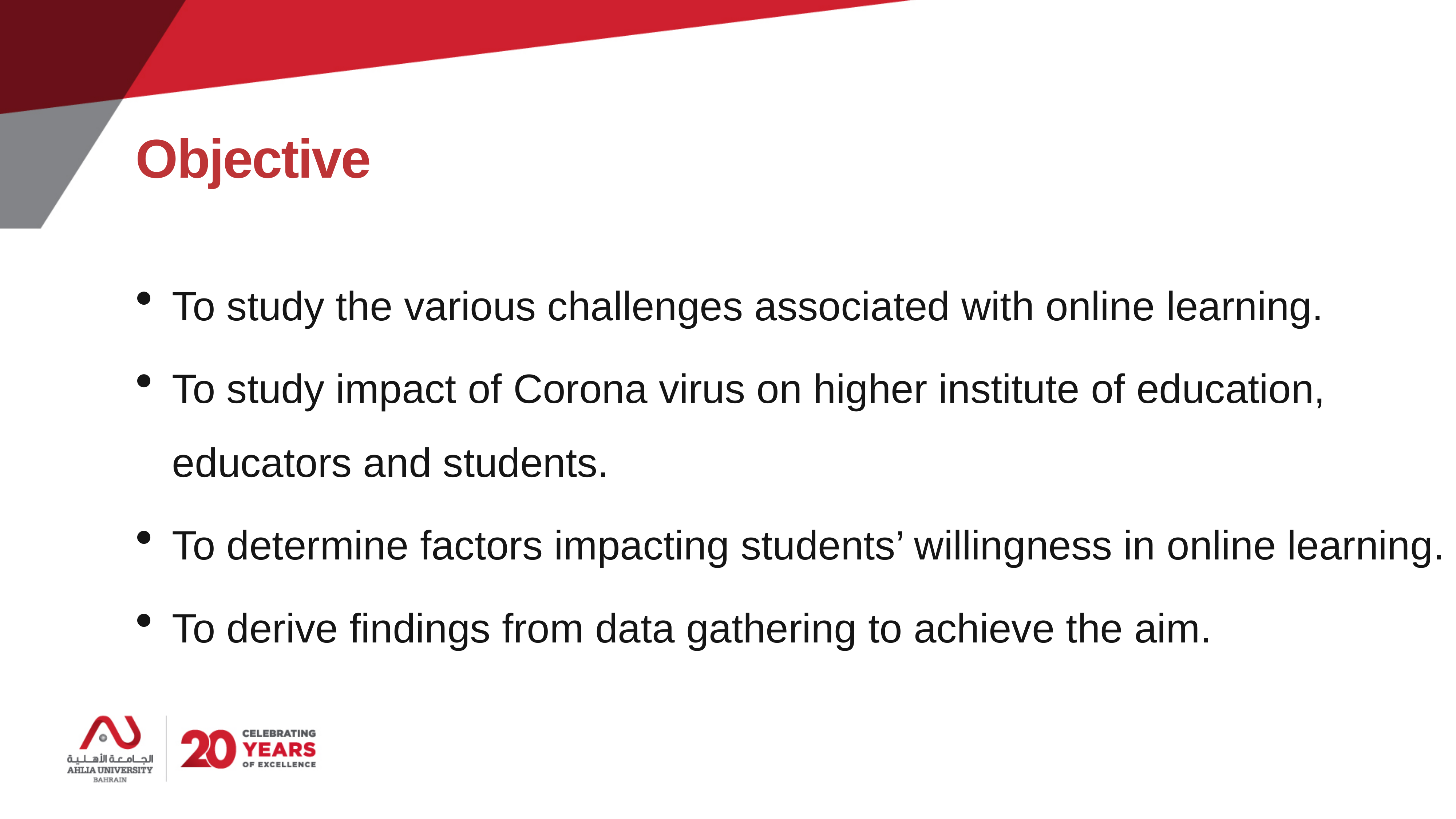

# Objective
To study the various challenges associated with online learning.
To study impact of Corona virus on higher institute of education, educators and students.
To determine factors impacting students’ willingness in online learning.
To derive findings from data gathering to achieve the aim.